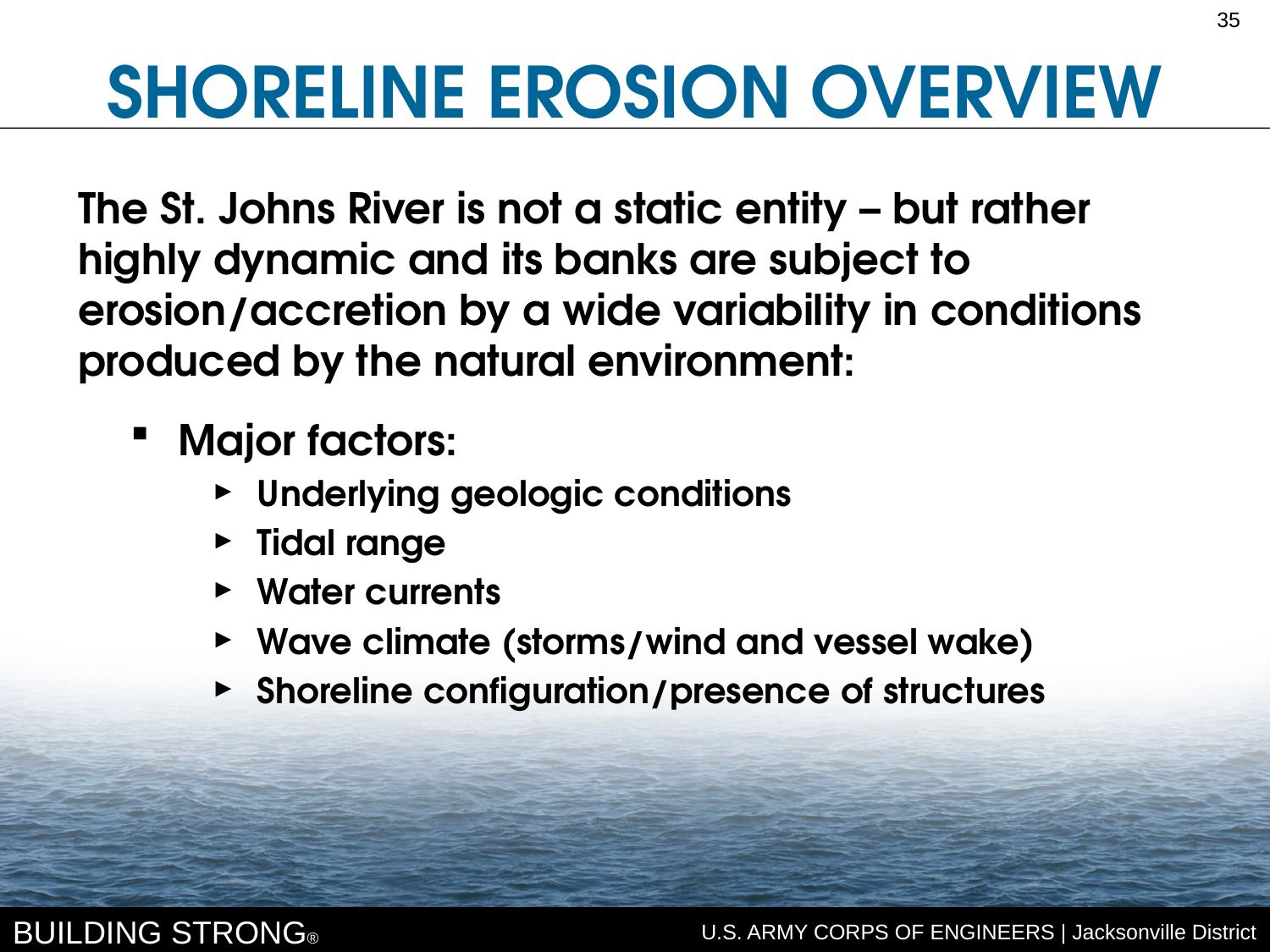

35
SHORELINE EROSION OVERVIEW

The St. Johns River is not a static entity – but rather highly dynamic and its banks are subject to erosion/accretion by a wide variability in conditions produced by the natural environment:
Major factors:
Underlying geologic conditions
Tidal range
Water currents
Wave climate (storms/wind and vessel wake)
Shoreline configuration/presence of structures